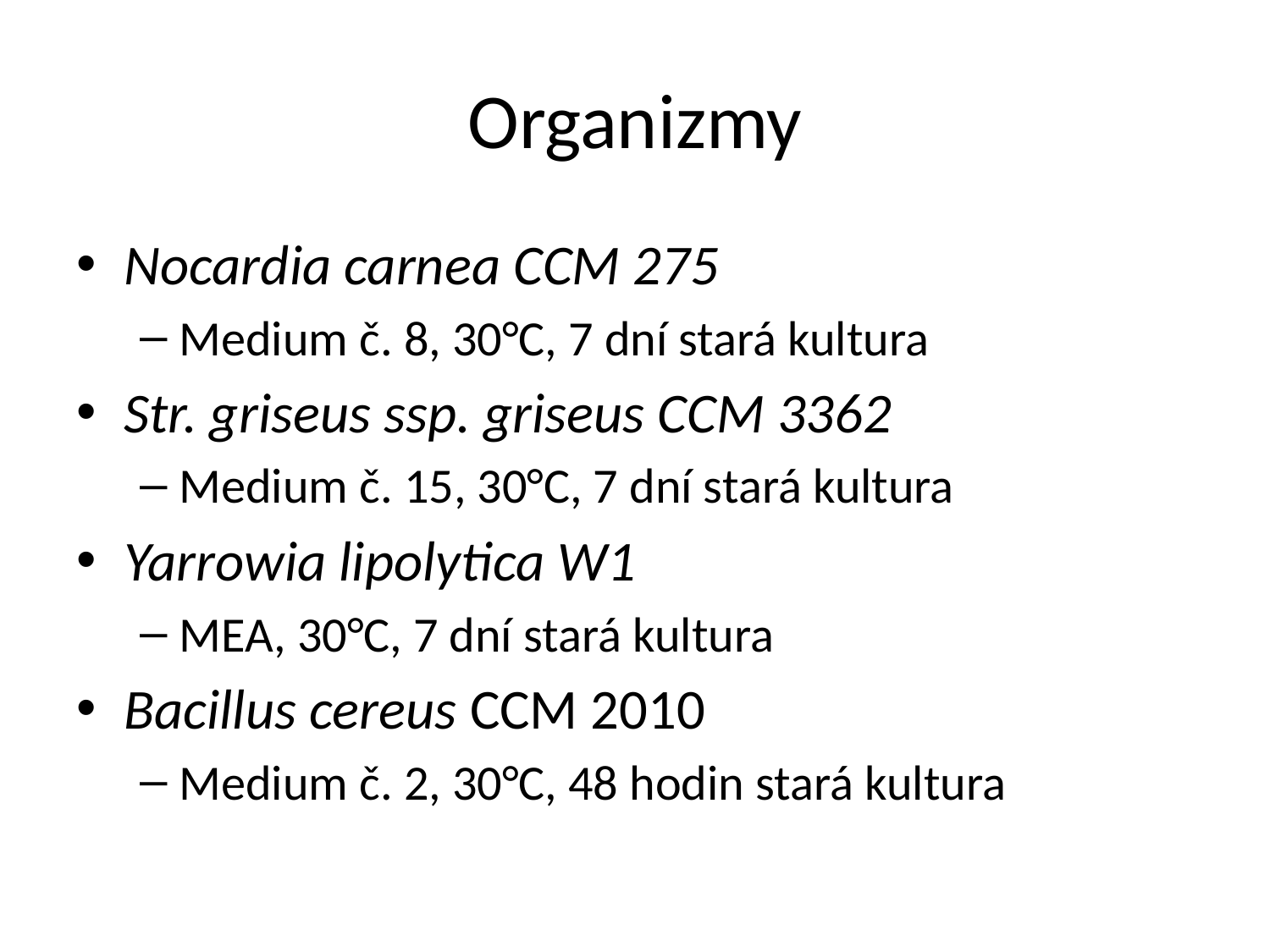

# Organizmy
Nocardia carnea CCM 275
Medium č. 8, 30°C, 7 dní stará kultura
Str. griseus ssp. griseus CCM 3362
Medium č. 15, 30°C, 7 dní stará kultura
Yarrowia lipolytica W1
MEA, 30°C, 7 dní stará kultura
Bacillus cereus CCM 2010
Medium č. 2, 30°C, 48 hodin stará kultura